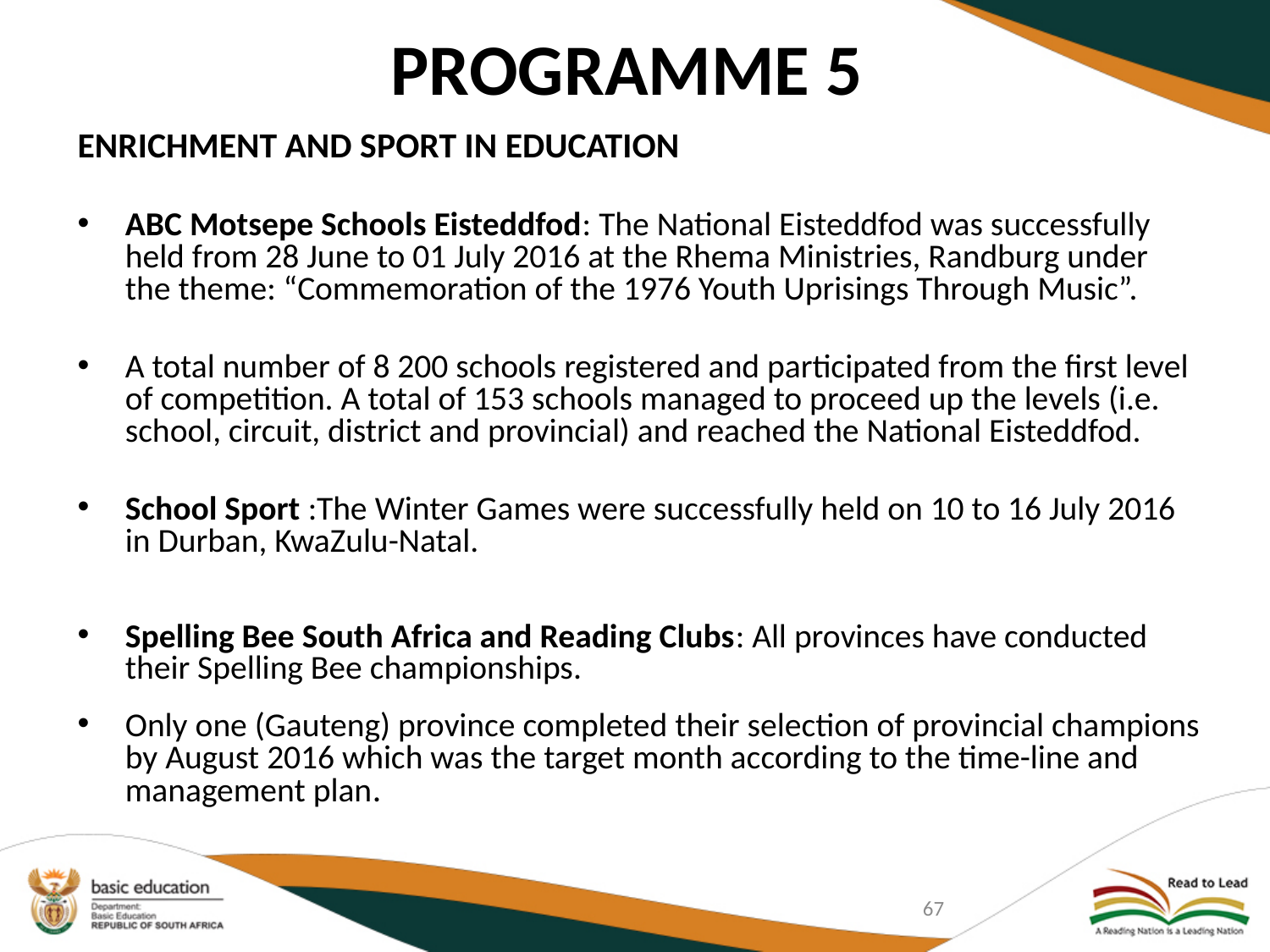

# PROGRAMME 5
ENRICHMENT AND SPORT IN EDUCATION

ABC Motsepe Schools Eisteddfod: The National Eisteddfod was successfully held from 28 June to 01 July 2016 at the Rhema Ministries, Randburg under the theme: “Commemoration of the 1976 Youth Uprisings Through Music”.

A total number of 8 200 schools registered and participated from the first level of competition. A total of 153 schools managed to proceed up the levels (i.e. school, circuit, district and provincial) and reached the National Eisteddfod.

School Sport :The Winter Games were successfully held on 10 to 16 July 2016 in Durban, KwaZulu-Natal.

Spelling Bee South Africa and Reading Clubs: All provinces have conducted their Spelling Bee championships.
Only one (Gauteng) province completed their selection of provincial champions by August 2016 which was the target month according to the time-line and management plan.

67